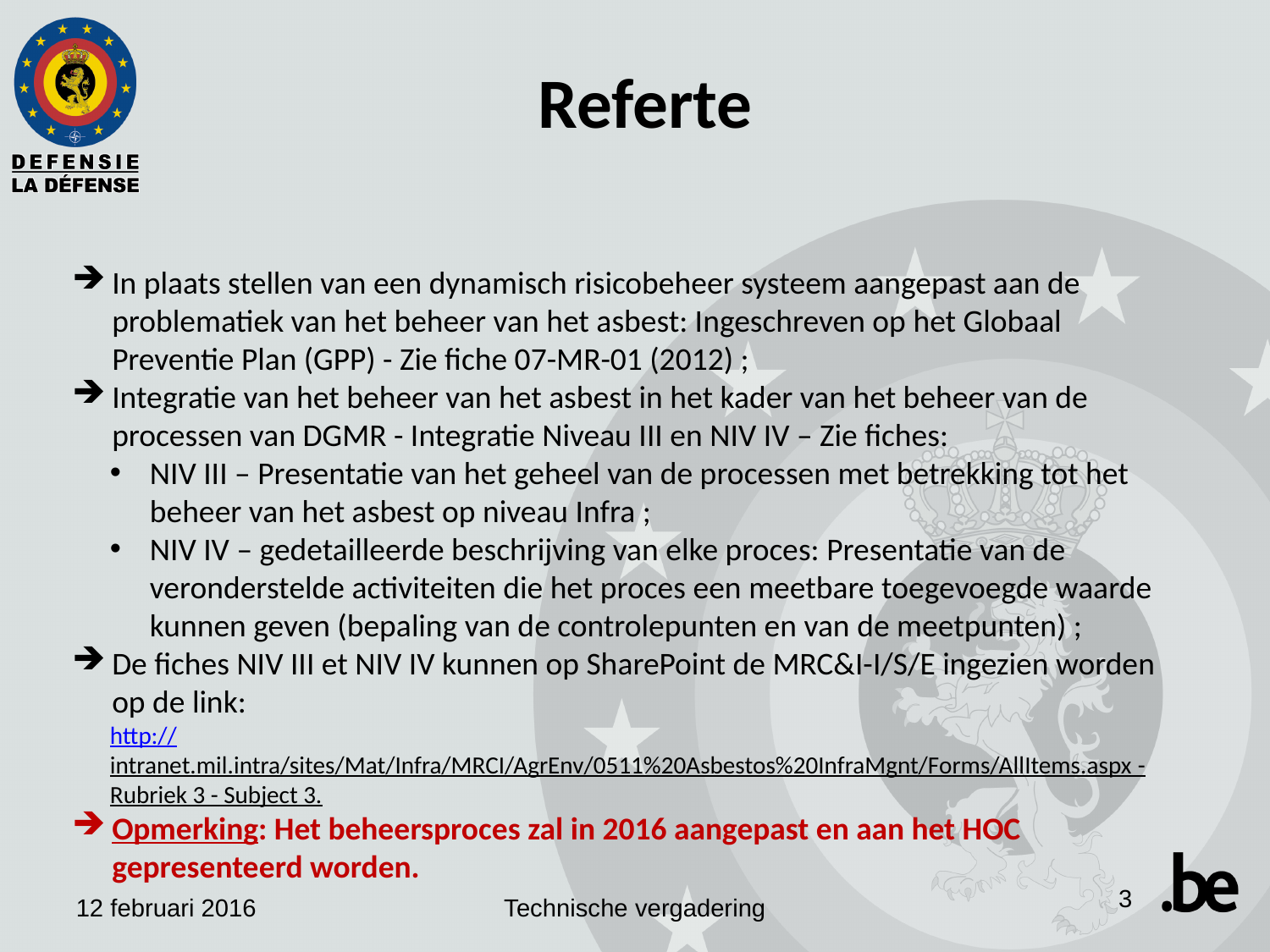

Referte
In plaats stellen van een dynamisch risicobeheer systeem aangepast aan de problematiek van het beheer van het asbest: Ingeschreven op het Globaal Preventie Plan (GPP) - Zie fiche 07-MR-01 (2012) ;
Integratie van het beheer van het asbest in het kader van het beheer van de processen van DGMR - Integratie Niveau III en NIV IV – Zie fiches:
NIV III – Presentatie van het geheel van de processen met betrekking tot het beheer van het asbest op niveau Infra ;
NIV IV – gedetailleerde beschrijving van elke proces: Presentatie van de veronderstelde activiteiten die het proces een meetbare toegevoegde waarde kunnen geven (bepaling van de controlepunten en van de meetpunten) ;
De fiches NIV III et NIV IV kunnen op SharePoint de MRC&I-I/S/E ingezien worden op de link:
http://intranet.mil.intra/sites/Mat/Infra/MRCI/AgrEnv/0511%20Asbestos%20InfraMgnt/Forms/AllItems.aspx - Rubriek 3 - Subject 3.
Opmerking: Het beheersproces zal in 2016 aangepast en aan het HOC gepresenteerd worden.
3
12 februari 2016
Technische vergadering